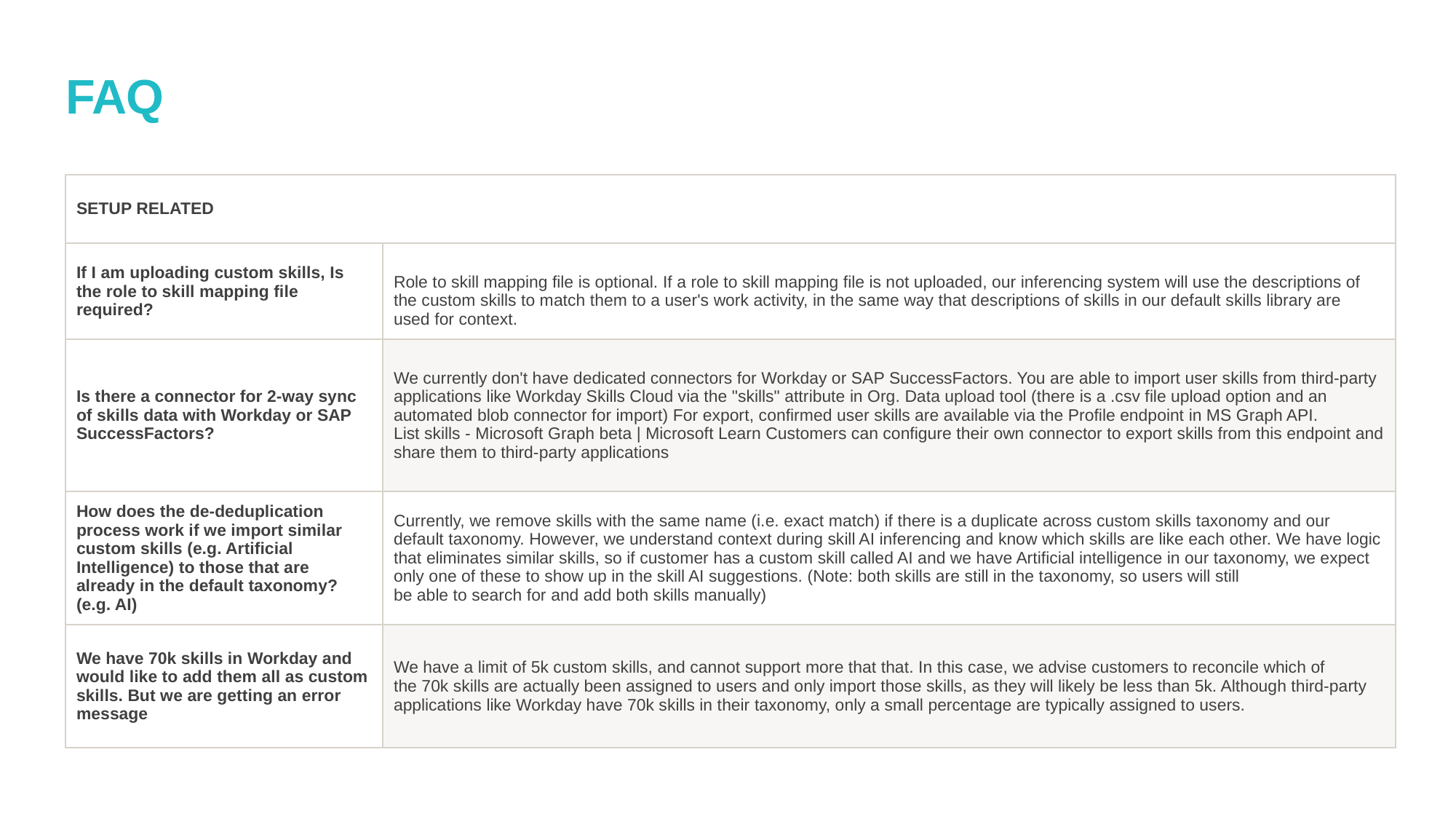

FAQ
| SETUP RELATED |  |
| --- | --- |
| If I am uploading custom skills, Is the role to skill mapping file required? | Role to skill mapping file is optional. If a role to skill mapping file is not uploaded, our inferencing system will use the descriptions of the custom skills to match them to a user's work activity, in the same way that descriptions of skills in our default skills library are used for context. |
| Is there a connector for 2-way sync of skills data with Workday or SAP SuccessFactors? | We currently don't have dedicated connectors for Workday or SAP SuccessFactors. You are able to import user skills from third-party applications like Workday Skills Cloud via the "skills" attribute in Org. Data upload tool (there is a .csv file upload option and an automated blob connector for import) For export, confirmed user skills are available via the Profile endpoint in MS Graph API. List skills - Microsoft Graph beta | Microsoft Learn Customers can configure their own connector to export skills from this endpoint and share them to third-party applications |
| How does the de-deduplication process work if we import similar custom skills (e.g. Artificial Intelligence) to those that are already in the default taxonomy? (e.g. AI) | Currently, we remove skills with the same name (i.e. exact match) if there is a duplicate across custom skills taxonomy and our default taxonomy. However, we understand context during skill AI inferencing and know which skills are like each other. We have logic that eliminates similar skills, so if customer has a custom skill called AI and we have Artificial intelligence in our taxonomy, we expect only one of these to show up in the skill AI suggestions. (Note: both skills are still in the taxonomy, so users will still be able to search for and add both skills manually) |
| We have 70k skills in Workday and would like to add them all as custom skills. But we are getting an error message | We have a limit of 5k custom skills, and cannot support more that that. In this case, we advise customers to reconcile which of the 70k skills are actually been assigned to users and only import those skills, as they will likely be less than 5k. Although third-party applications like Workday have 70k skills in their taxonomy, only a small percentage are typically assigned to users. |